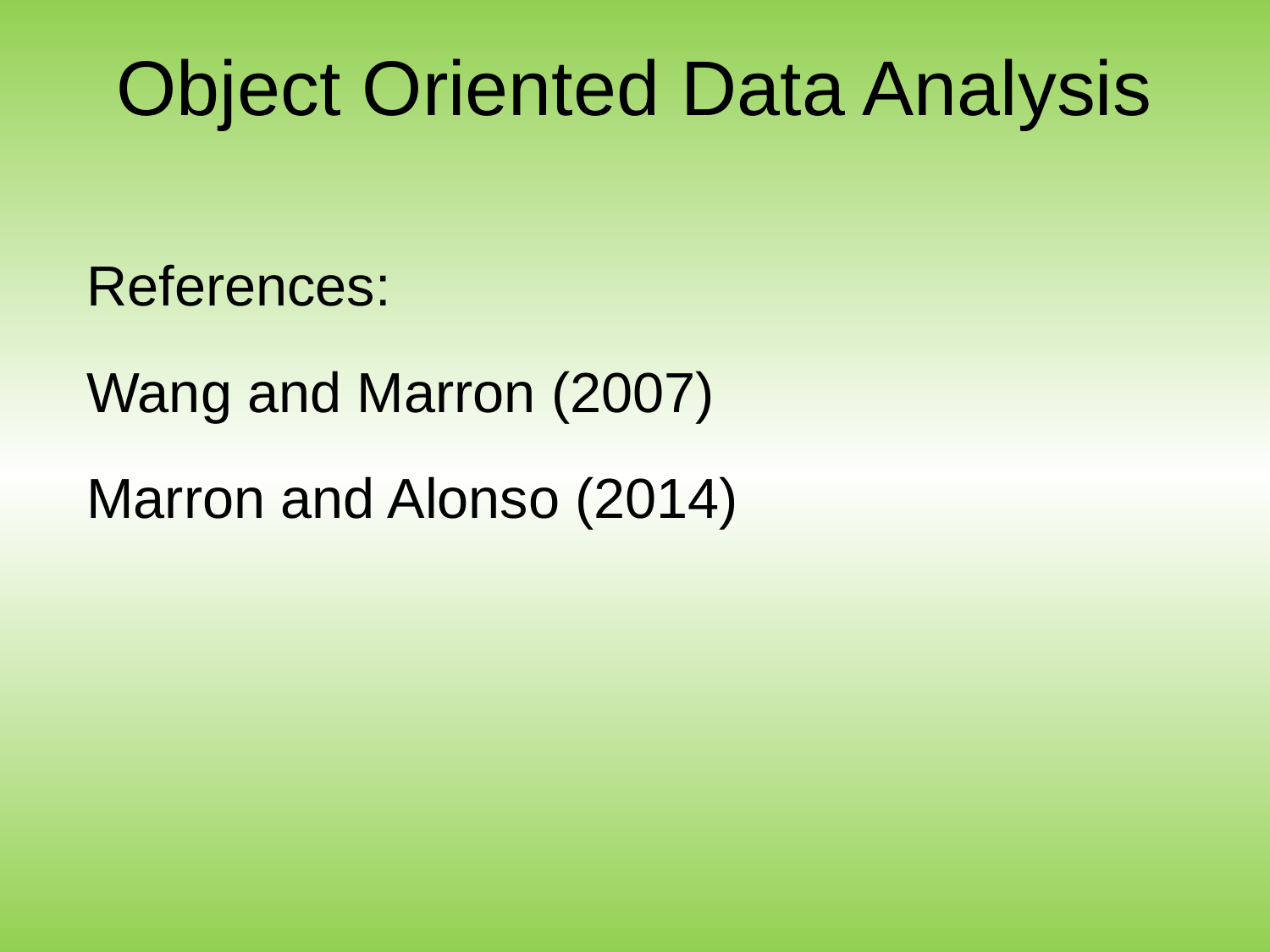

# Object Oriented Data Analysis

References:
Wang and Marron (2007)
Marron and Alonso (2014)